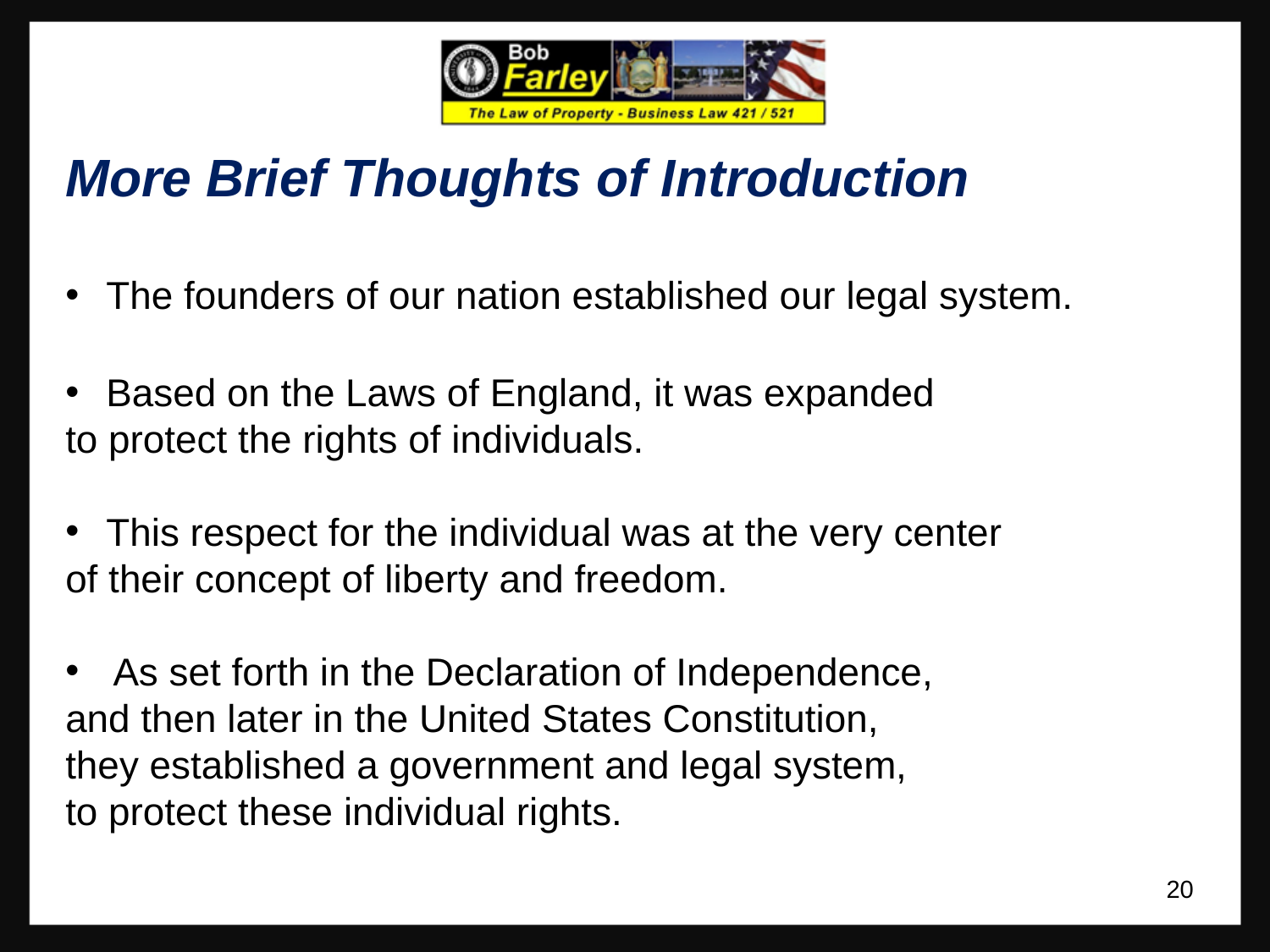

More Brief Thoughts of Introduction

 The founders of our nation established our legal system.

 Based on the Laws of England, it was expanded
to protect the rights of individuals.

 This respect for the individual was at the very center
of their concept of liberty and freedom.

As set forth in the Declaration of Independence,
and then later in the United States Constitution,
they established a government and legal system,
to protect these individual rights.

20